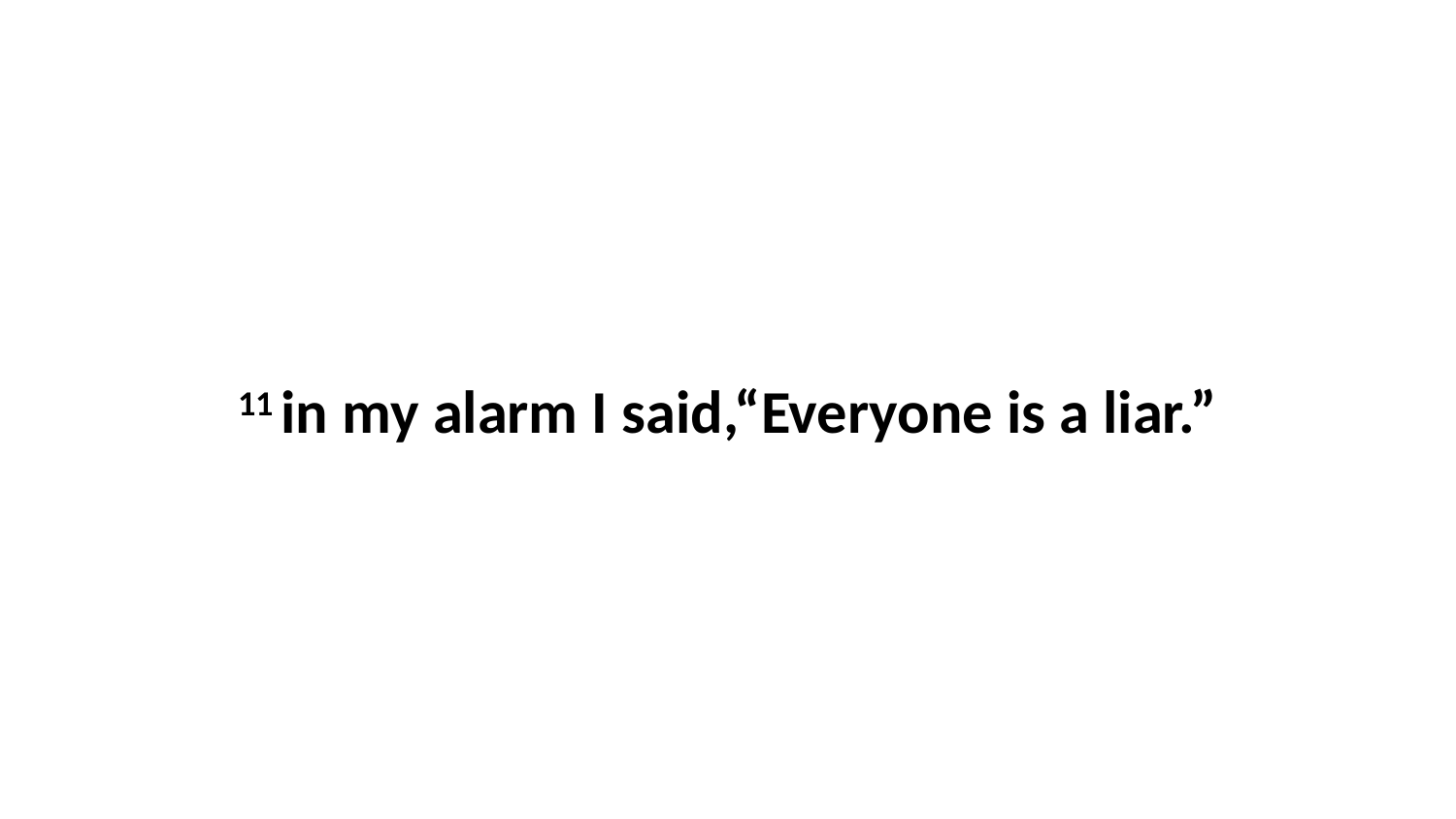

11 in my alarm I said,“Everyone is a liar.”